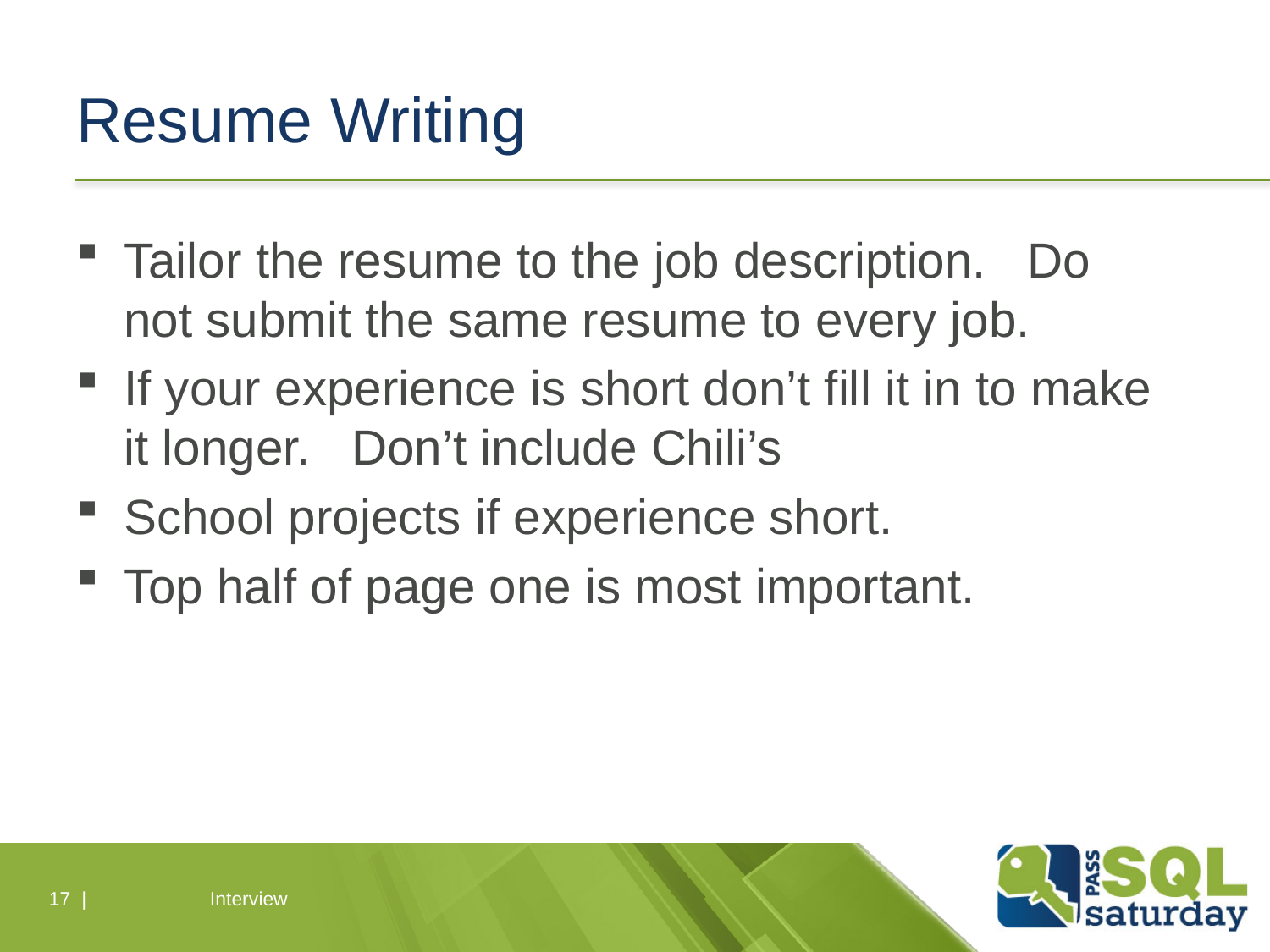

# Resume Writing
Tailor the resume to the job description.   Do not submit the same resume to every job.
If your experience is short don’t fill it in to make it longer.   Don’t include Chili’s
School projects if experience short.
Top half of page one is most important.

17  |

Interview